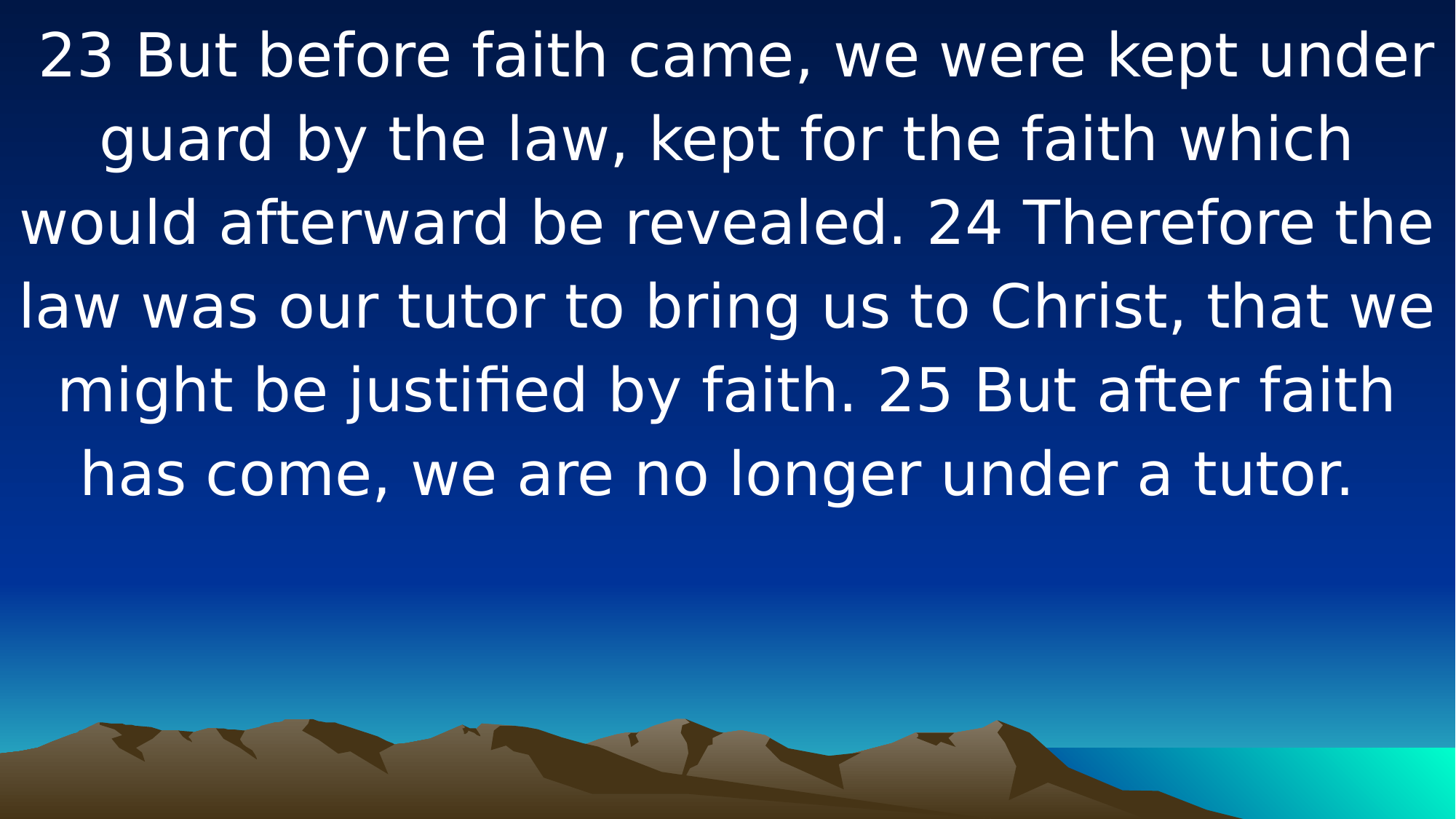

23 But before faith came, we were kept under guard by the law, kept for the faith which would afterward be revealed. 24 Therefore the law was our tutor to bring us to Christ, that we might be justified by faith. 25 But after faith has come, we are no longer under a tutor.